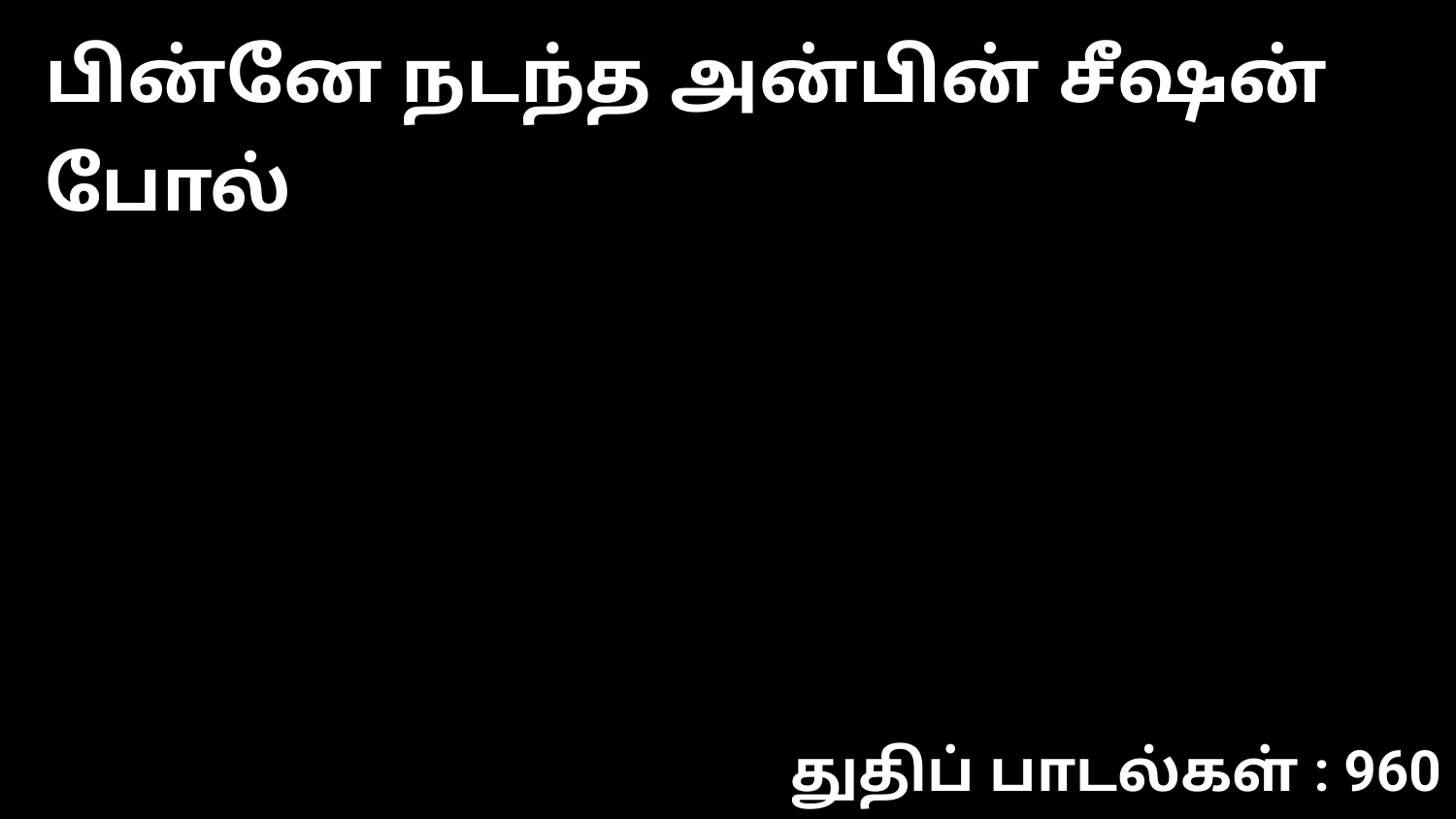

பின்னே நடந்த அன்பின் சீஷன் போல்
துதிப் பாடல்கள் : 960